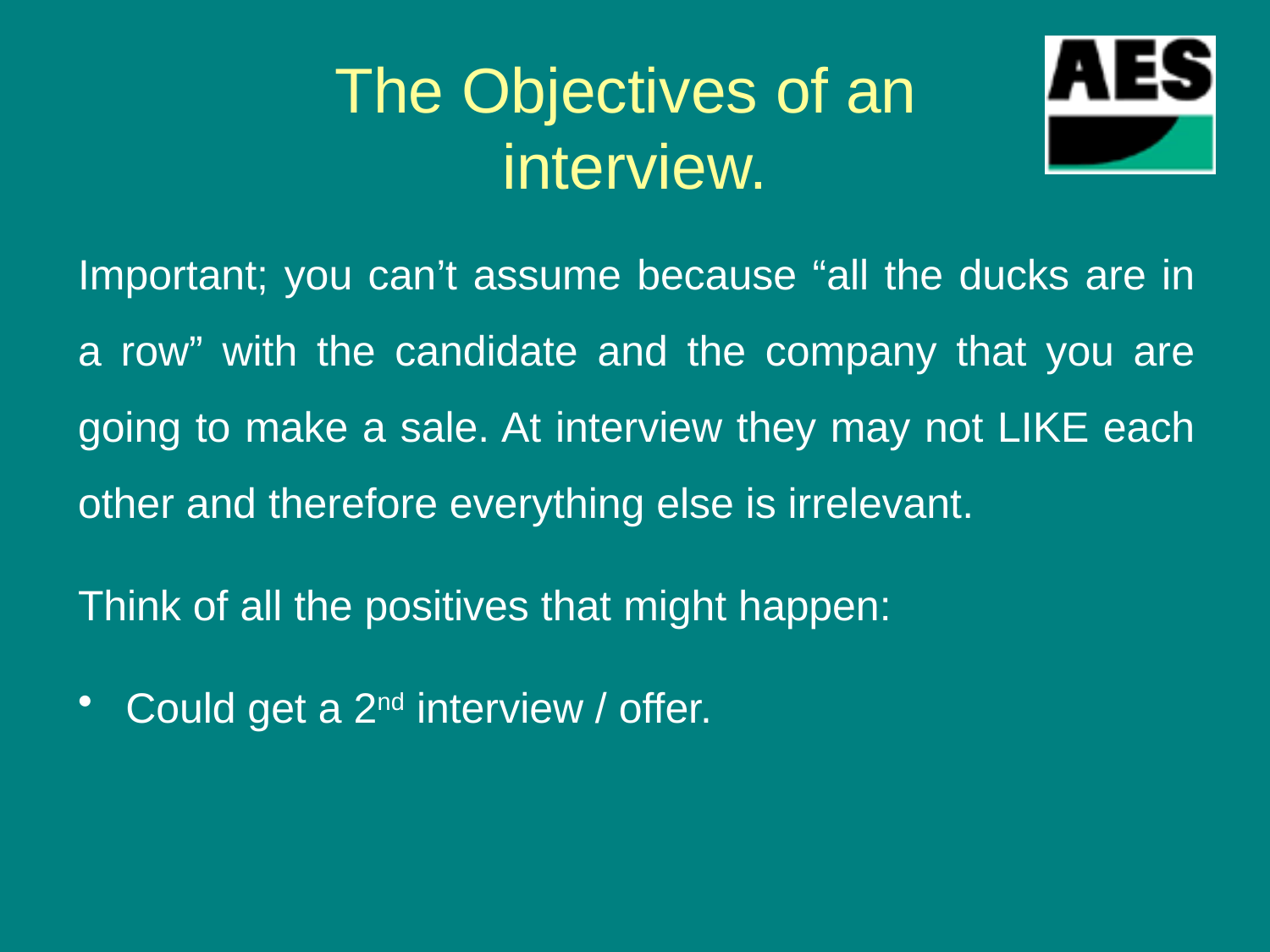

# The Objectives of an interview.
Important; you can’t assume because “all the ducks are in a row” with the candidate and the company that you are going to make a sale. At interview they may not LIKE each other and therefore everything else is irrelevant.
Think of all the positives that might happen:
Could get a 2nd interview / offer.